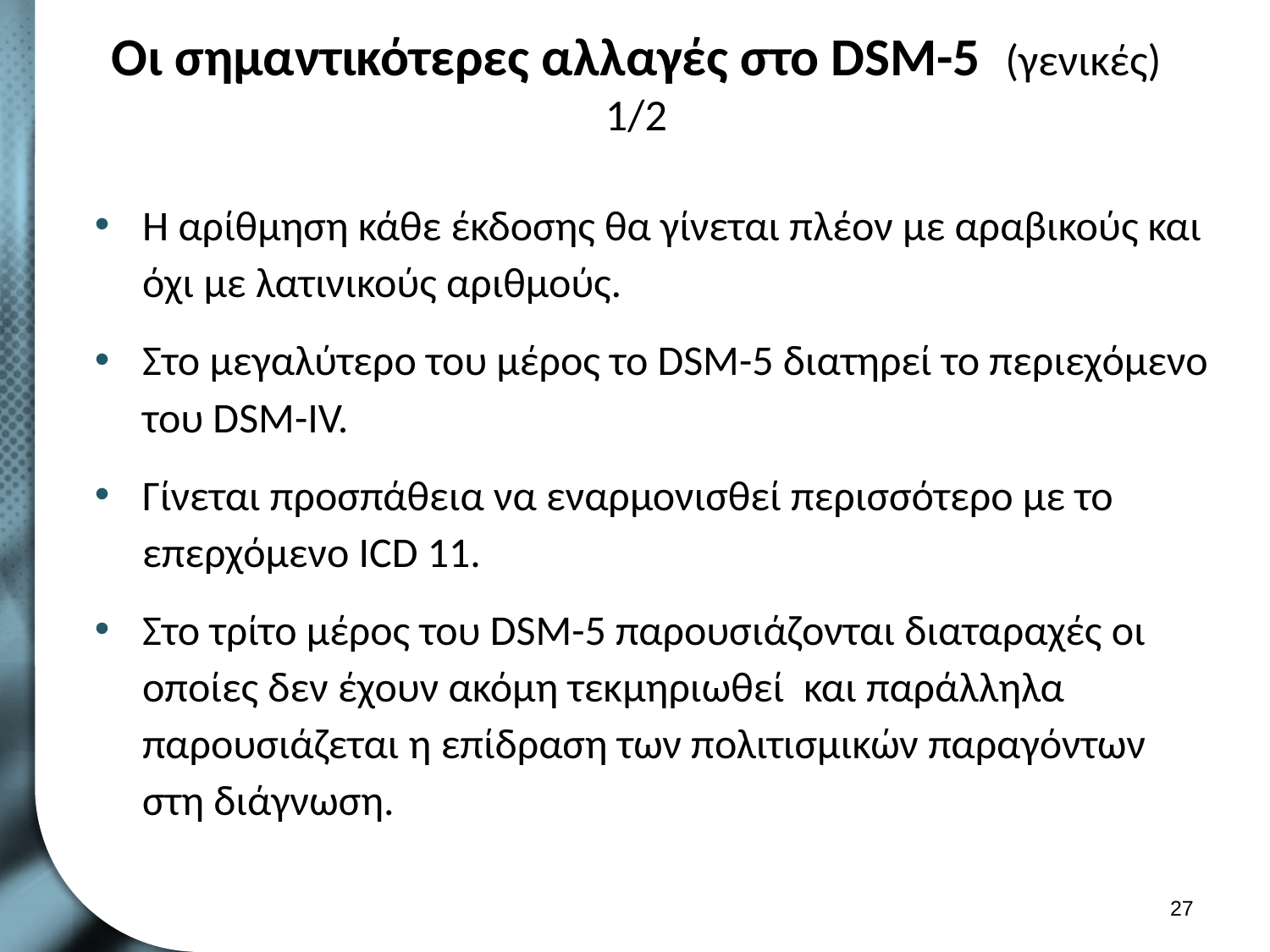

# Οι σημαντικότερες αλλαγές στο DSM-5  (γενικές) 1/2
Η αρίθμηση κάθε έκδοσης θα γίνεται πλέον με αραβικούς και όχι με λατινικούς αριθμούς.
Στο μεγαλύτερο του μέρος το DSM-5 διατηρεί το περιεχόμενο του DSM-IV.
Γίνεται προσπάθεια να εναρμονισθεί περισσότερο με το επερχόμενο ICD 11.
Στο τρίτο μέρος του DSM-5 παρουσιάζονται διαταραχές οι οποίες δεν έχουν ακόμη τεκμηριωθεί  και παράλληλα παρουσιάζεται η επίδραση των πολιτισμικών παραγόντων στη διάγνωση.
27